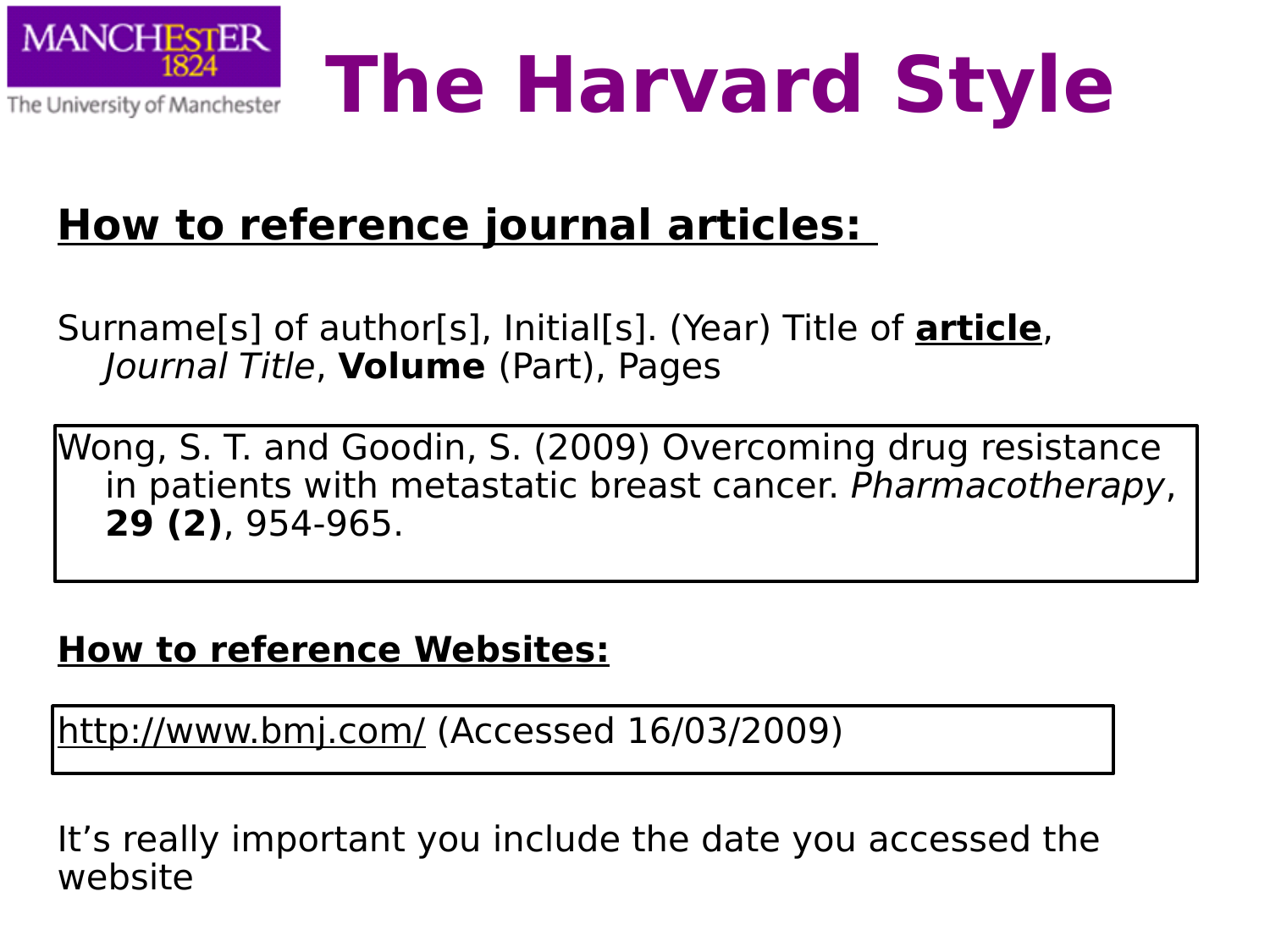

The Harvard Style
How to reference journal articles:

Surname[s] of author[s], Initial[s]. (Year) Title of article, Journal Title, Volume (Part), Pages

Wong, S. T. and Goodin, S. (2009) Overcoming drug resistance in patients with metastatic breast cancer. Pharmacotherapy, 29 (2), 954-965.

How to reference Websites:

http://www.bmj.com/ (Accessed 16/03/2009)

It’s really important you include the date you accessed the website